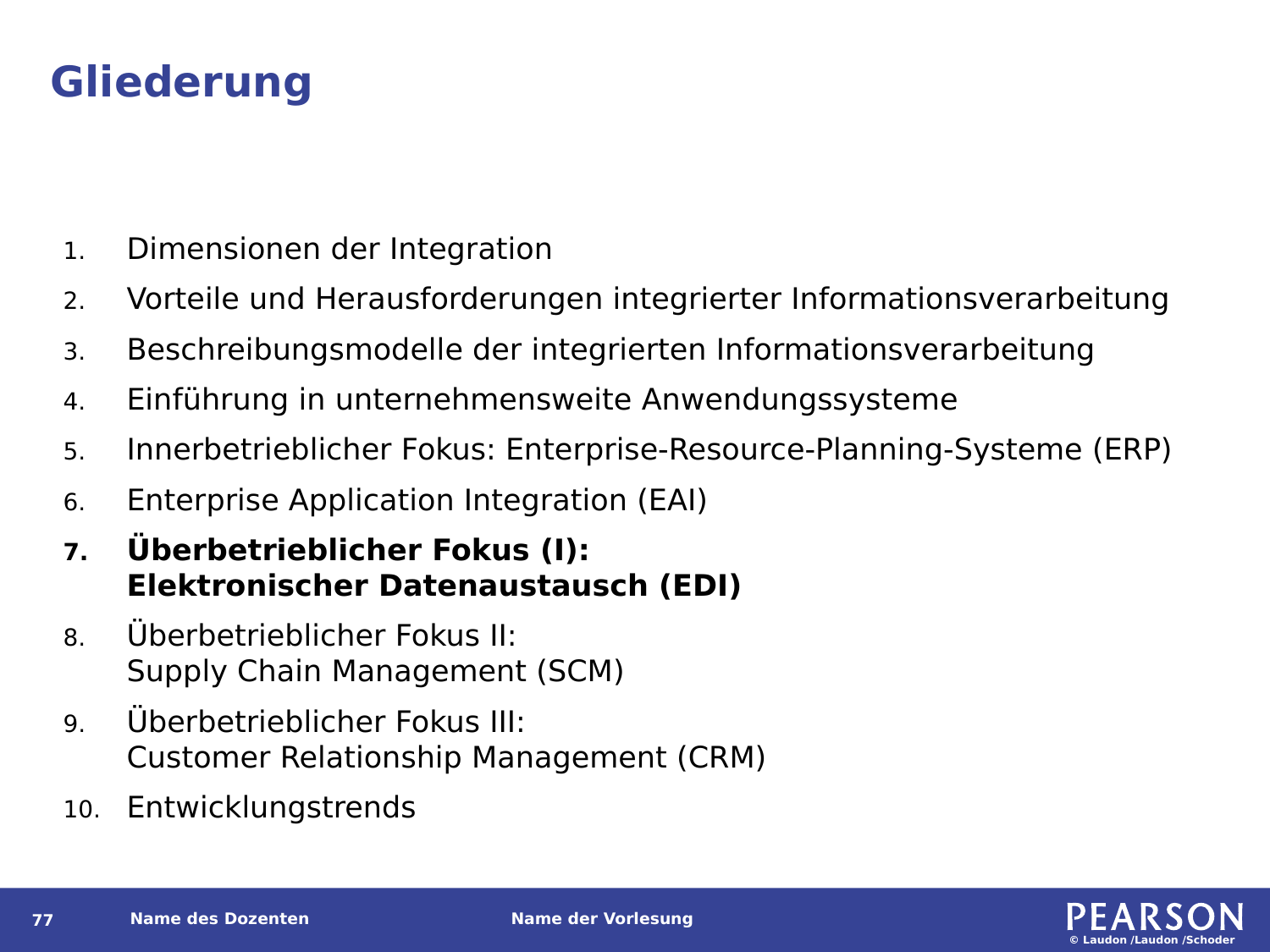

# Gliederung

Dimensionen der Integration
Vorteile und Herausforderungen integrierter Informationsverarbeitung
Beschreibungsmodelle der integrierten Informationsverarbeitung
Einführung in unternehmensweite Anwendungssysteme
Innerbetrieblicher Fokus: Enterprise-Resource-Planning-Systeme (ERP)
Enterprise Application Integration (EAI)
Überbetrieblicher Fokus (I):
Elektronischer Datenaustausch (EDI)
Überbetrieblicher Fokus II:
Supply Chain Management (SCM)
Überbetrieblicher Fokus III:
Customer Relationship Management (CRM)
Entwicklungstrends

77